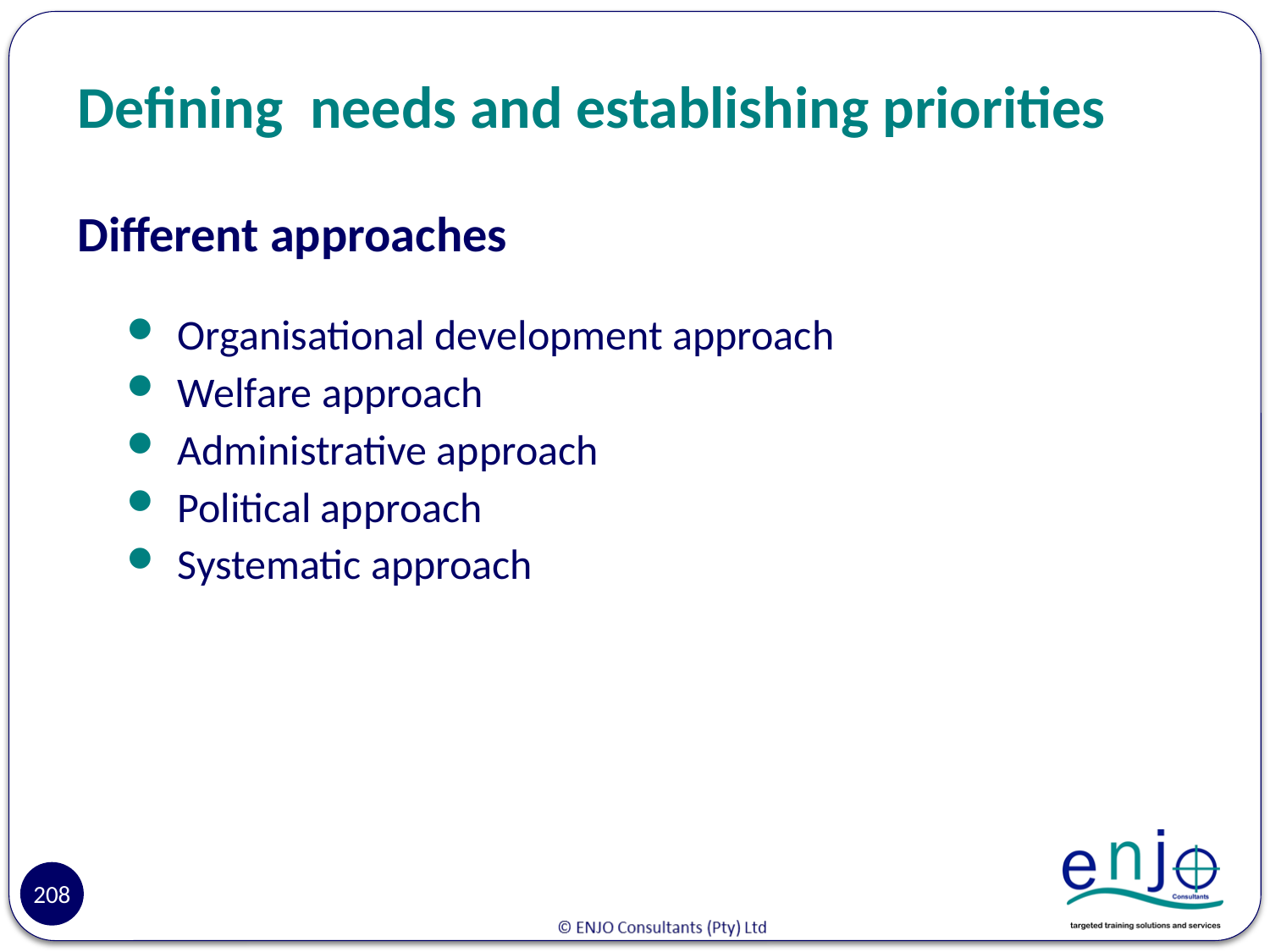

# Defining  needs and establishing priorities
Different approaches

Organisational development approach
Welfare approach
Administrative approach
Political approach
Systematic approach

208